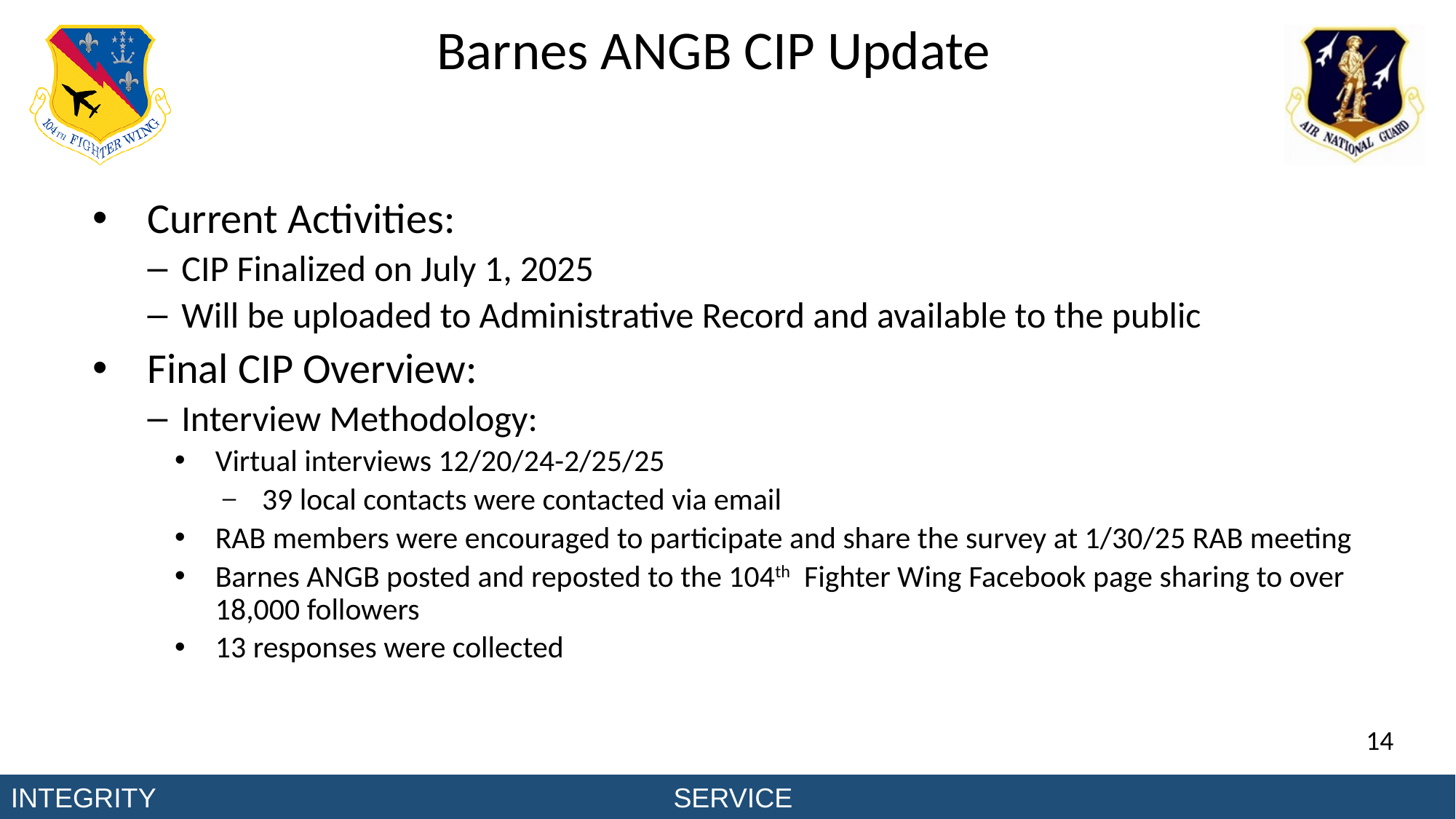

# Barnes ANGB CIP Update
Current Activities:
CIP Finalized on July 1, 2025
Will be uploaded to Administrative Record and available to the public
Final CIP Overview:
Interview Methodology:
Virtual interviews 12/20/24-2/25/25
 39 local contacts were contacted via email
RAB members were encouraged to participate and share the survey at 1/30/25 RAB meeting
Barnes ANGB posted and reposted to the 104th  Fighter Wing Facebook page sharing to over 18,000 followers
13 responses were collected

14